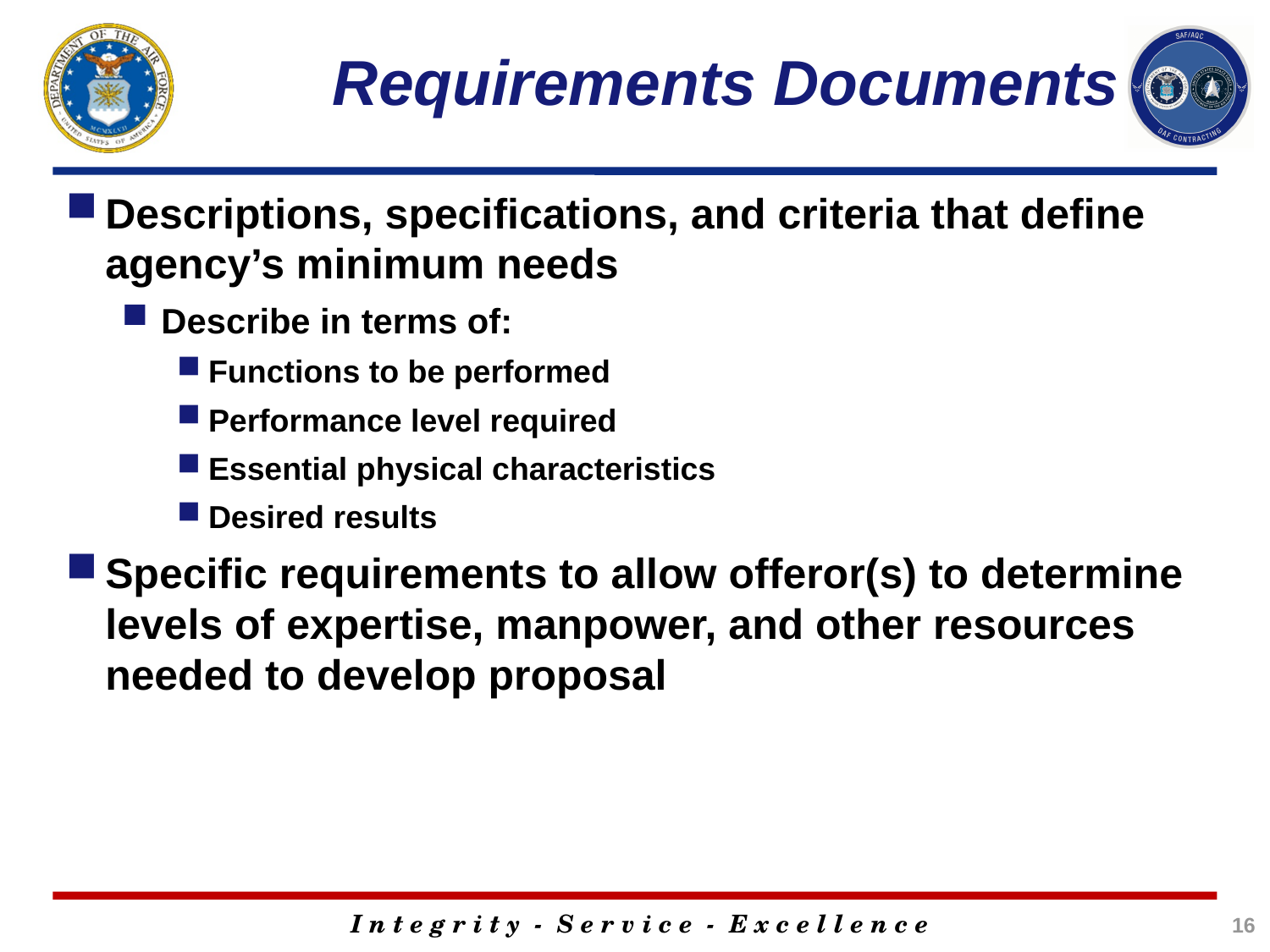

# Requirements Documents
Descriptions, specifications, and criteria that define agency’s minimum needs
Describe in terms of:
Functions to be performed
Performance level required
Essential physical characteristics
Desired results
Specific requirements to allow offeror(s) to determine levels of expertise, manpower, and other resources needed to develop proposal

16